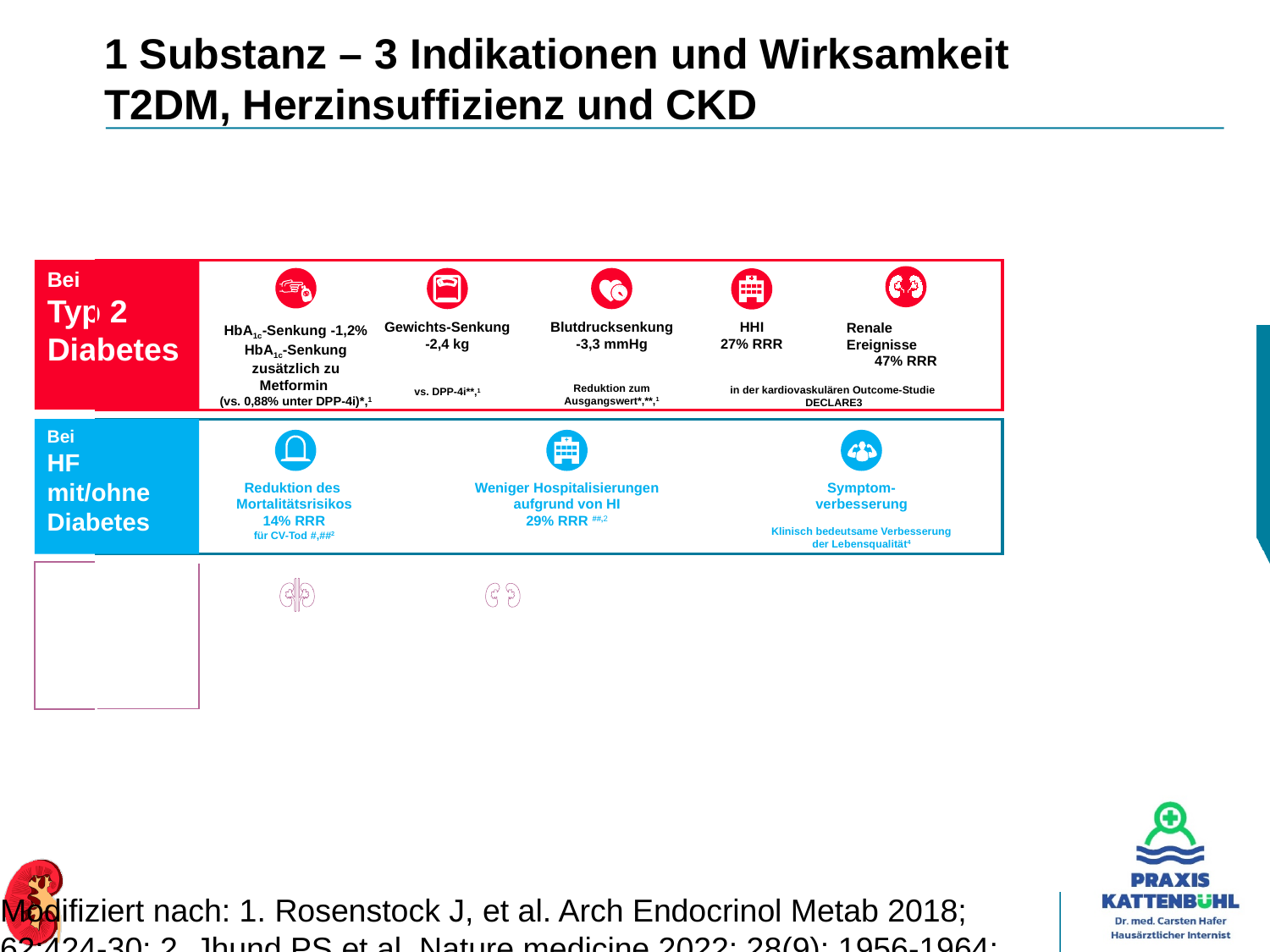

# 1 Substanz – 3 Indikationen und Wirksamkeit T2DM, Herzinsuffizienz und CKD
Bei
Typ 2 Diabetes

HHI
27% RRR

Gewichts-Senkung
-2,4 kg

vs. DPP-4i**,1
Blutdrucksenkung
-3,3 mmHg

Reduktion zum Ausgangswert*,**,1
Renale Ereignisse
47% RRR
HbA1c-Senkung -1,2%
HbA1c-Senkung zusätzlich zu Metformin
(vs. 0,88% unter DPP-4i)*,1

in der kardiovaskulären Outcome-Studie
DECLARE3

Bei
HF mit/ohne Diabetes

Reduktion des
Mortalitätsrisikos
14% RRR
für CV-Tod #,##2

Weniger Hospitalisierungen
aufgrund von HI
29% RRR ##,2

Symptom-
verbesserung
Klinisch bedeutsame Verbesserung der Lebensqualität4
Bei
CKD mit und ohne Diabetes

Für den primären Endpunkt (Abnahme eGFR um ≥50%, ESRD, renaler oder CV-Tod)
39% RRR
Für den renalen Endpunkt (Abnahme eGFR um ≥50%, ESRD, renaler Tod)

44% RRR
Reduktion des Gesamt-Mortalitätsrisikos

31% RRR

Weniger Hospitalisierungen aufgrund von HI und CV-Tod
29% RRR2
Modifiziert nach: 1. Rosenstock J, et al. Arch Endocrinol Metab 2018; 62:424-30; 2. Jhund PS et al. Nature medicine 2022: 28(9): 1956-1964; 3. Wiviott SD, et al. N Engl J Med 2019; 380:347-57;  4. Kosiborod MN, et al. Circulation 2020: 141:90-9  5. Kosiborod MN, et al. J Am Coll Cardiol. 2022: S0735-1097(22)07313-4. doi: 10.1016/j.jacc.2022.11.006.